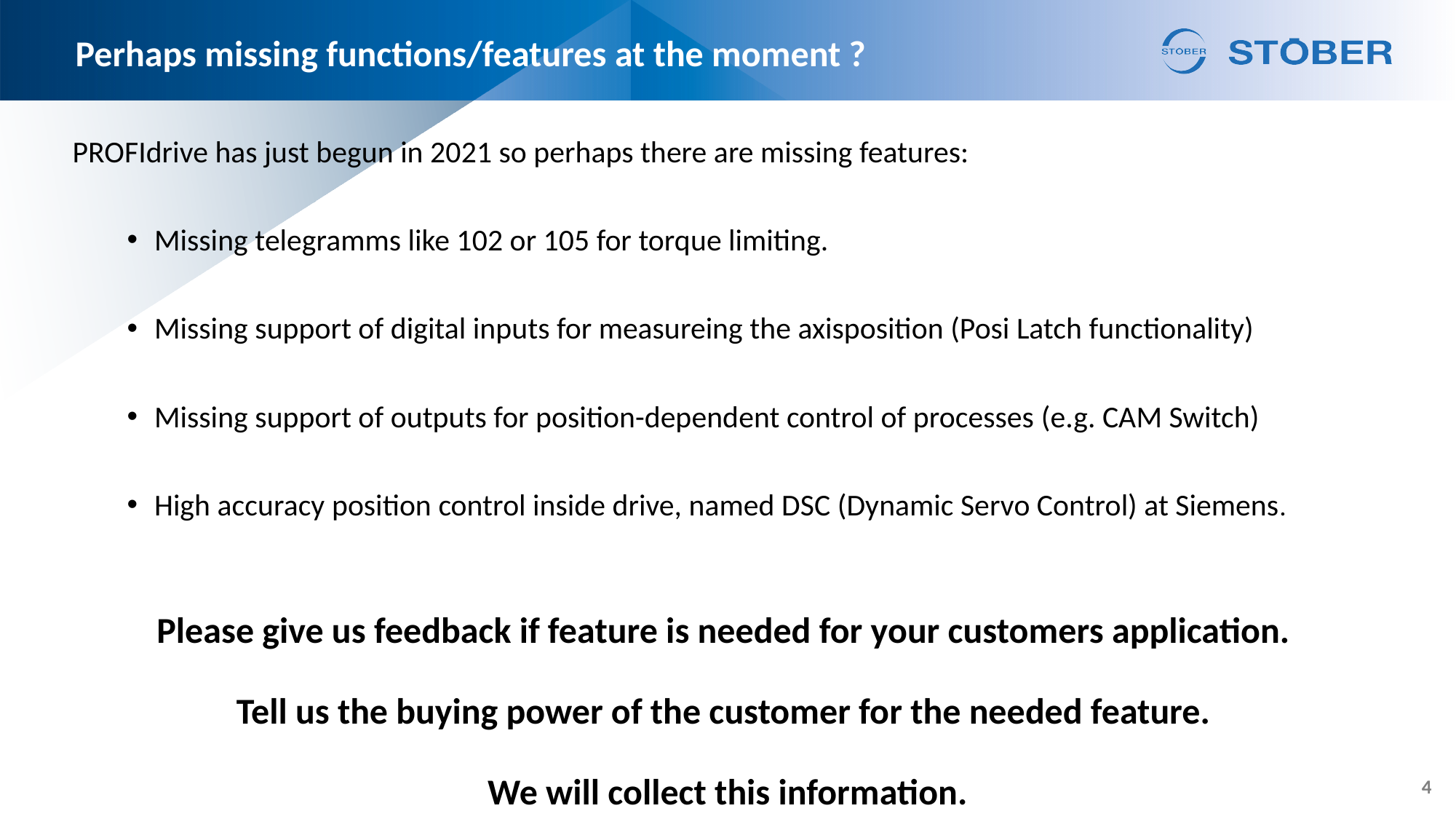

# Perhaps missing functions/features at the moment ?
PROFIdrive has just begun in 2021 so perhaps there are missing features:

Missing telegramms like 102 or 105 for torque limiting.

Missing support of digital inputs for measureing the axisposition (Posi Latch functionality)

Missing support of outputs for position-dependent control of processes (e.g. CAM Switch)

High accuracy position control inside drive, named DSC (Dynamic Servo Control) at Siemens.

Please give us feedback if feature is needed for your customers application.
Tell us the buying power of the customer for the needed feature.
We will collect this information.